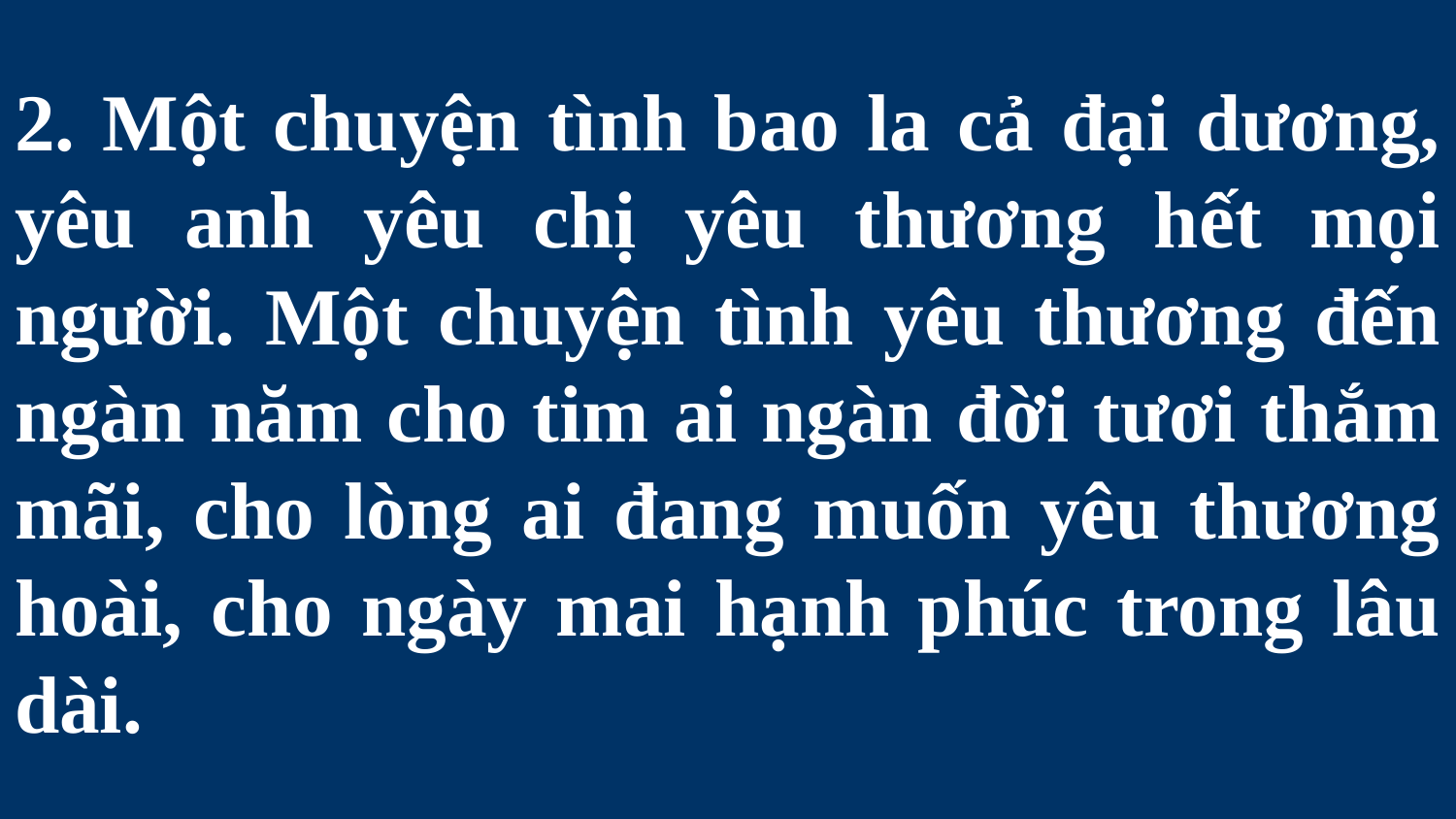

# 2. Một chuyện tình bao la cả đại dương, yêu anh yêu chị yêu thương hết mọi người. Một chuyện tình yêu thương đến ngàn năm cho tim ai ngàn đời tươi thắm mãi, cho lòng ai đang muốn yêu thương hoài, cho ngày mai hạnh phúc trong lâu dài.